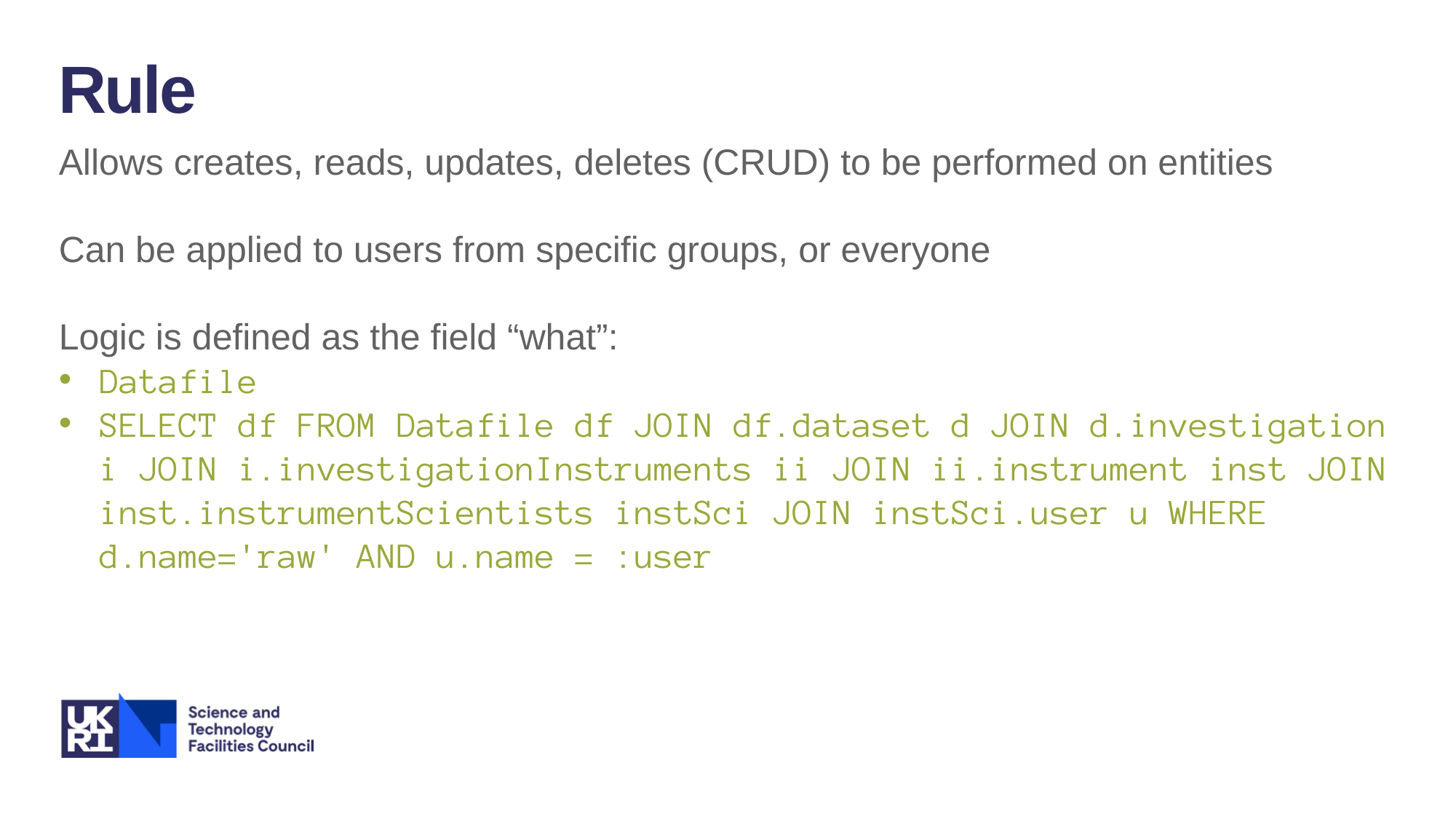

Rule
Allows creates, reads, updates, deletes (CRUD) to be performed on entities

Can be applied to users from specific groups, or everyone

Logic is defined as the field “what”:
Datafile
SELECT df FROM Datafile df JOIN df.dataset d JOIN d.investigation i JOIN i.investigationInstruments ii JOIN ii.instrument inst JOIN inst.instrumentScientists instSci JOIN instSci.user u WHERE d.name='raw' AND u.name = :user